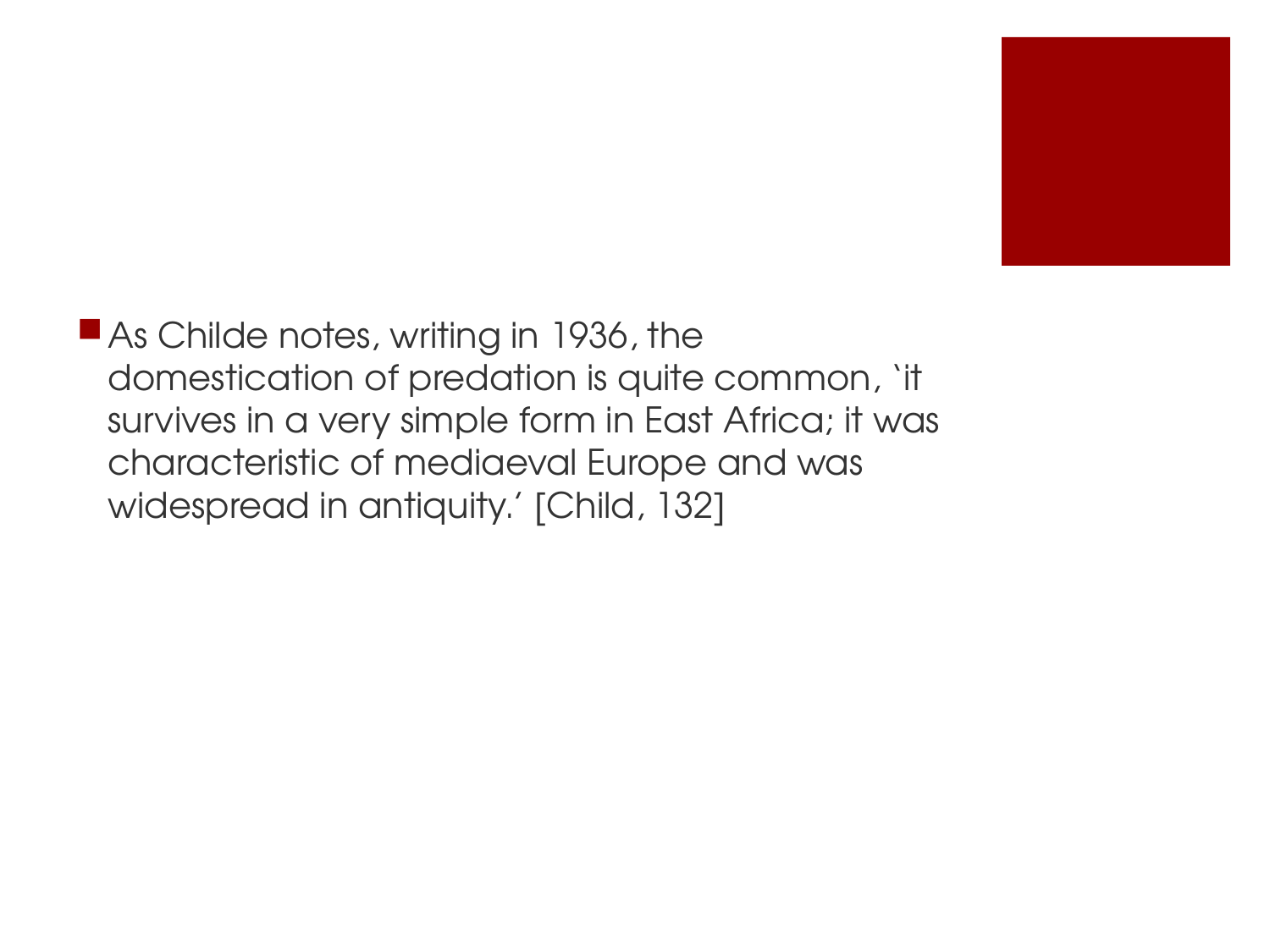

#
As Childe notes, writing in 1936, the domestication of predation is quite common, ‘it survives in a very simple form in East Africa; it was characteristic of mediaeval Europe and was widespread in antiquity.’ [Child, 132]